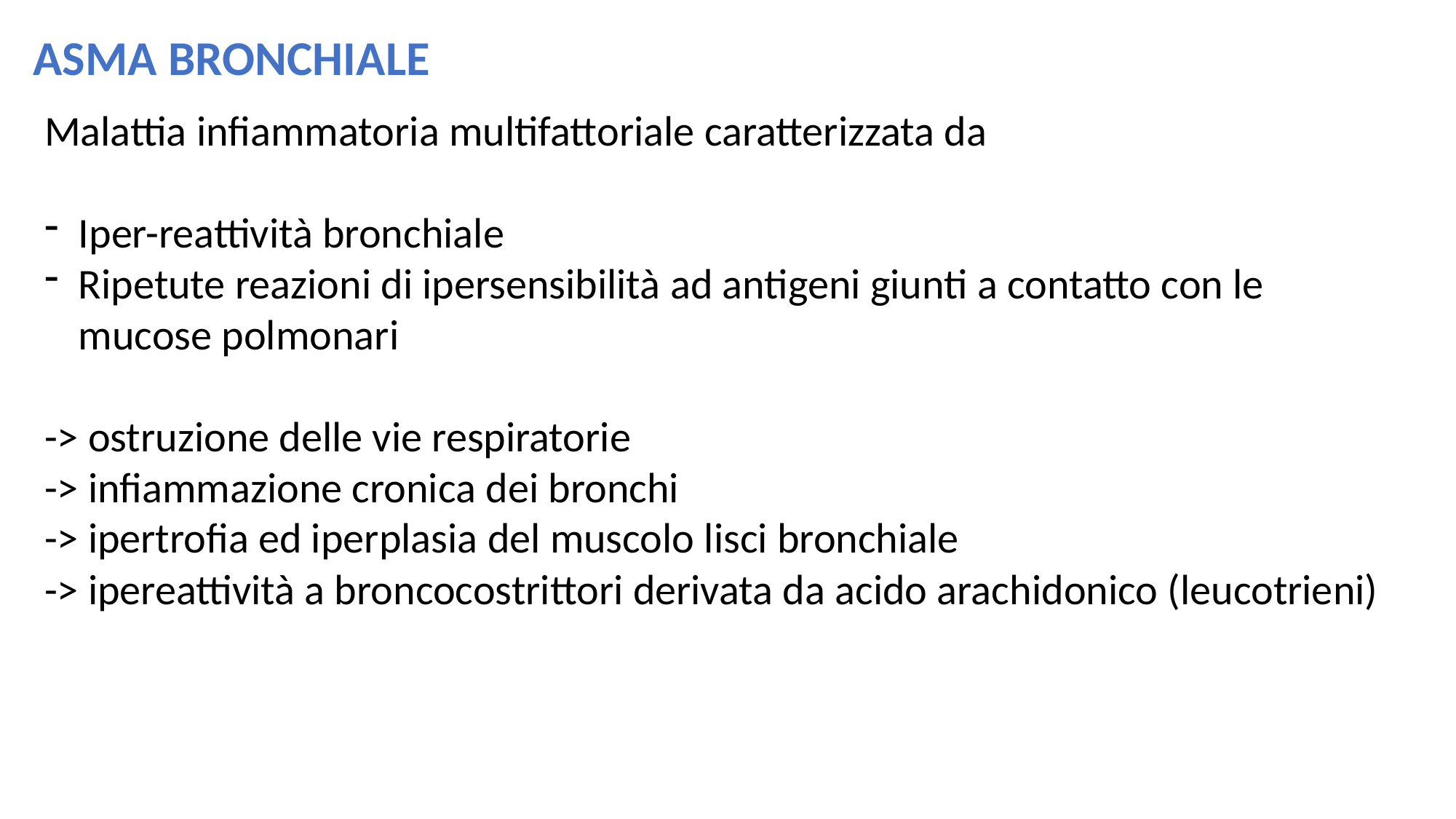

ASMA BRONCHIALE
Malattia infiammatoria multifattoriale caratterizzata da

Iper-reattività bronchiale
Ripetute reazioni di ipersensibilità ad antigeni giunti a contatto con le mucose polmonari

-> ostruzione delle vie respiratorie
-> infiammazione cronica dei bronchi
-> ipertrofia ed iperplasia del muscolo lisci bronchiale
-> ipereattività a broncocostrittori derivata da acido arachidonico (leucotrieni)